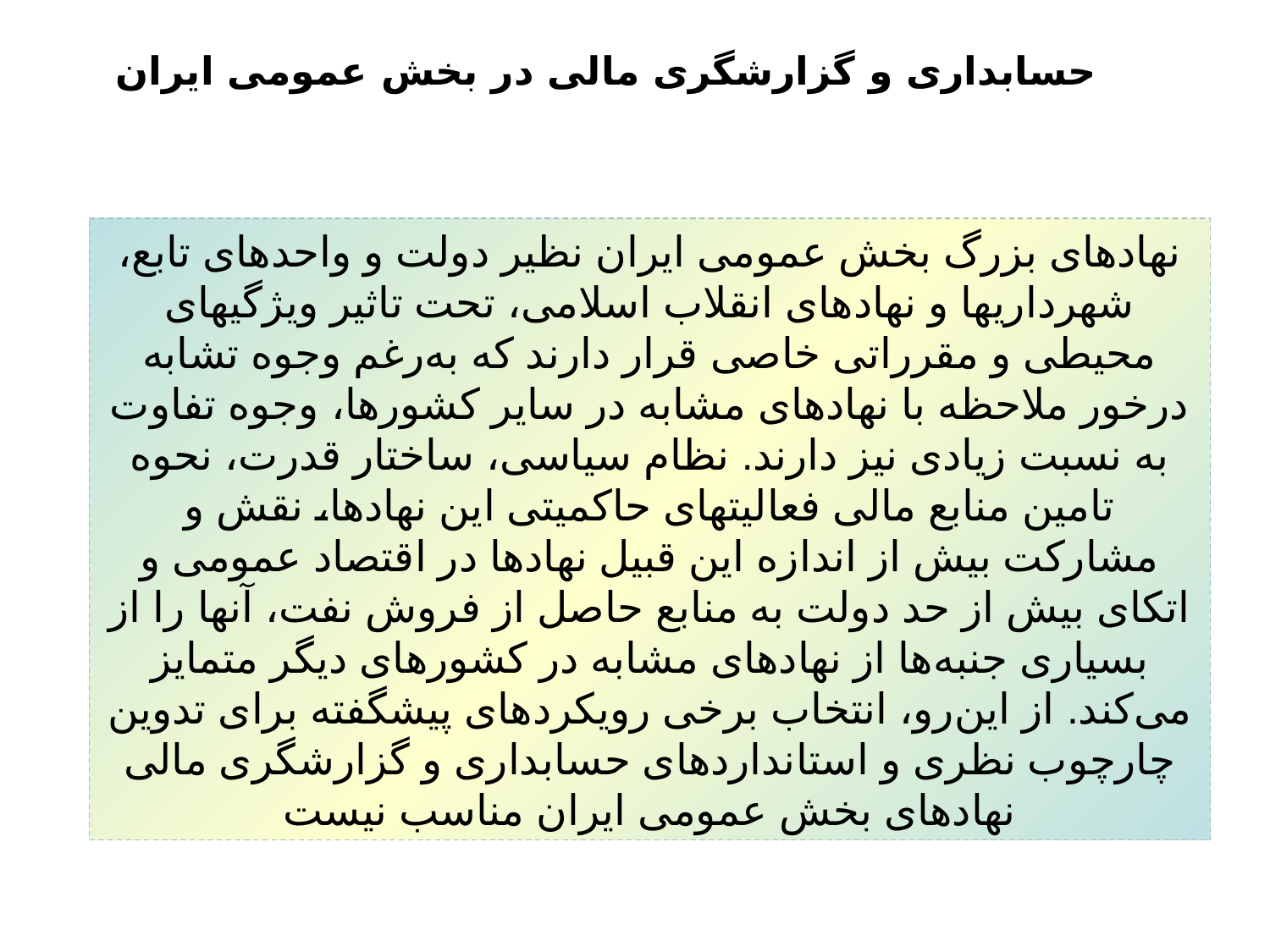

حسابداری و گزارشگری مالی در بخش عمومی ایران
نهادهای بزرگ بخش عمومی ایران نظیر دولت و واحدهای تابع، شهرداریها و نهادهای انقلاب اسلامی، تحت تاثیر ویژگیهای محیطی و مقرراتی خاصی قرار دارند که به‌رغم وجوه تشابه درخور ملاحظه با نهادهای مشابه در سایر کشورها، وجوه تفاوت به نسبت زیادی نیز دارند. نظام سیاسی، ساختار قدرت، نحوه تامین منابع مالی فعالیتهای حاکمیتی این نهادها، نقش و مشارکت بیش از اندازه این قبیل نهادها در اقتصاد عمومی و اتکای بیش از حد دولت به منابع حاصل از فروش نفت، آنها را از بسیاری جنبه‌ها از نهادهای مشابه در کشورهای دیگر متمایز می‌کند. از این‌رو، انتخاب برخی رویکردهای پیشگفته برای تدوین چارچوب نظری و استانداردهای حسابداری و گزارشگری مالی نهادهای بخش عمومی ایران مناسب نیست